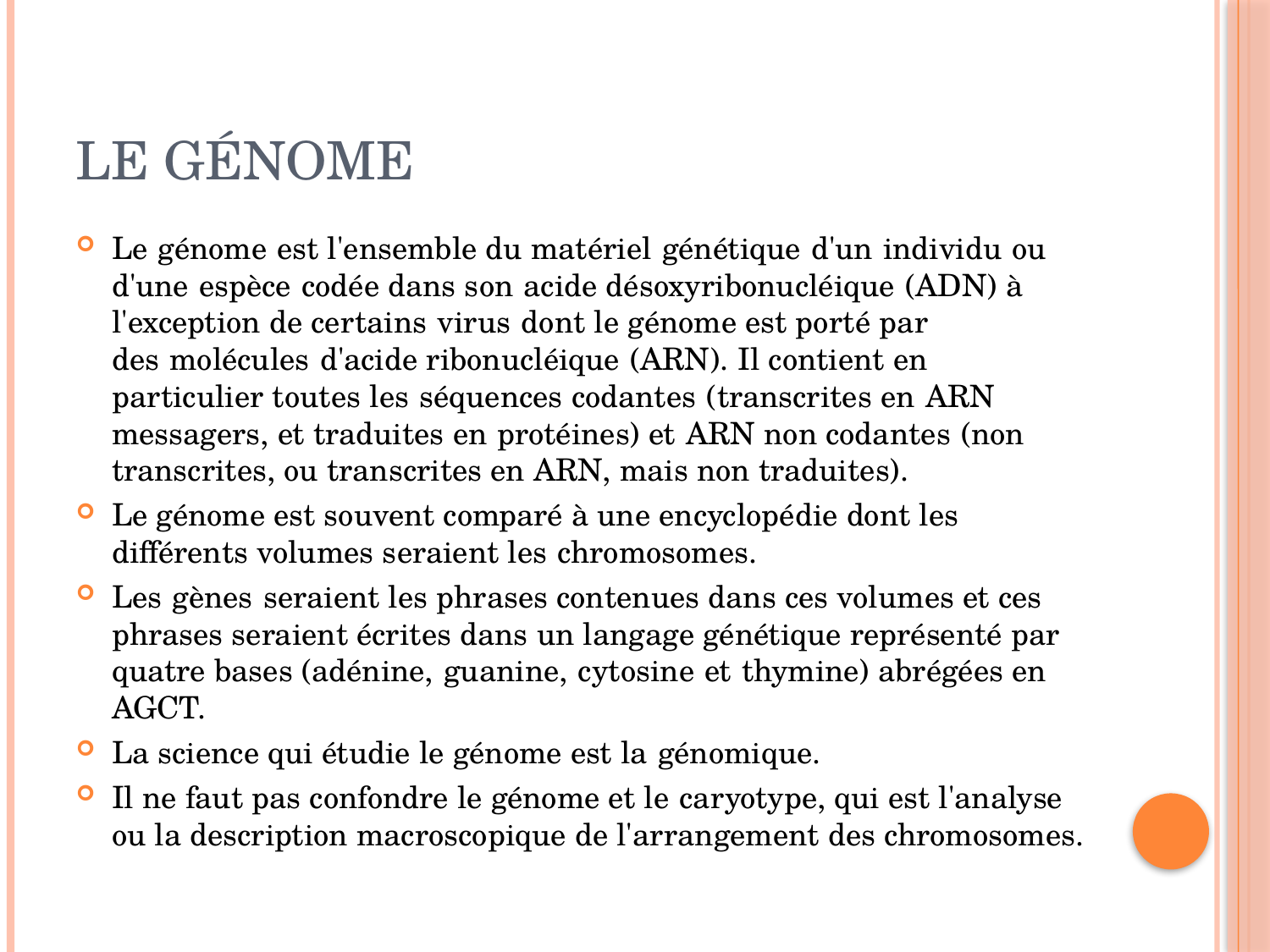

# Le génome
Le génome est l'ensemble du matériel génétique d'un individu ou d'une espèce codée dans son acide désoxyribonucléique (ADN) à l'exception de certains virus dont le génome est porté par des molécules d'acide ribonucléique (ARN). Il contient en particulier toutes les séquences codantes (transcrites en ARN messagers, et traduites en protéines) et ARN non codantes (non transcrites, ou transcrites en ARN, mais non traduites).
Le génome est souvent comparé à une encyclopédie dont les différents volumes seraient les chromosomes.
Les gènes seraient les phrases contenues dans ces volumes et ces phrases seraient écrites dans un langage génétique représenté par quatre bases (adénine, guanine, cytosine et thymine) abrégées en AGCT.
La science qui étudie le génome est la génomique.
Il ne faut pas confondre le génome et le caryotype, qui est l'analyse ou la description macroscopique de l'arrangement des chromosomes.